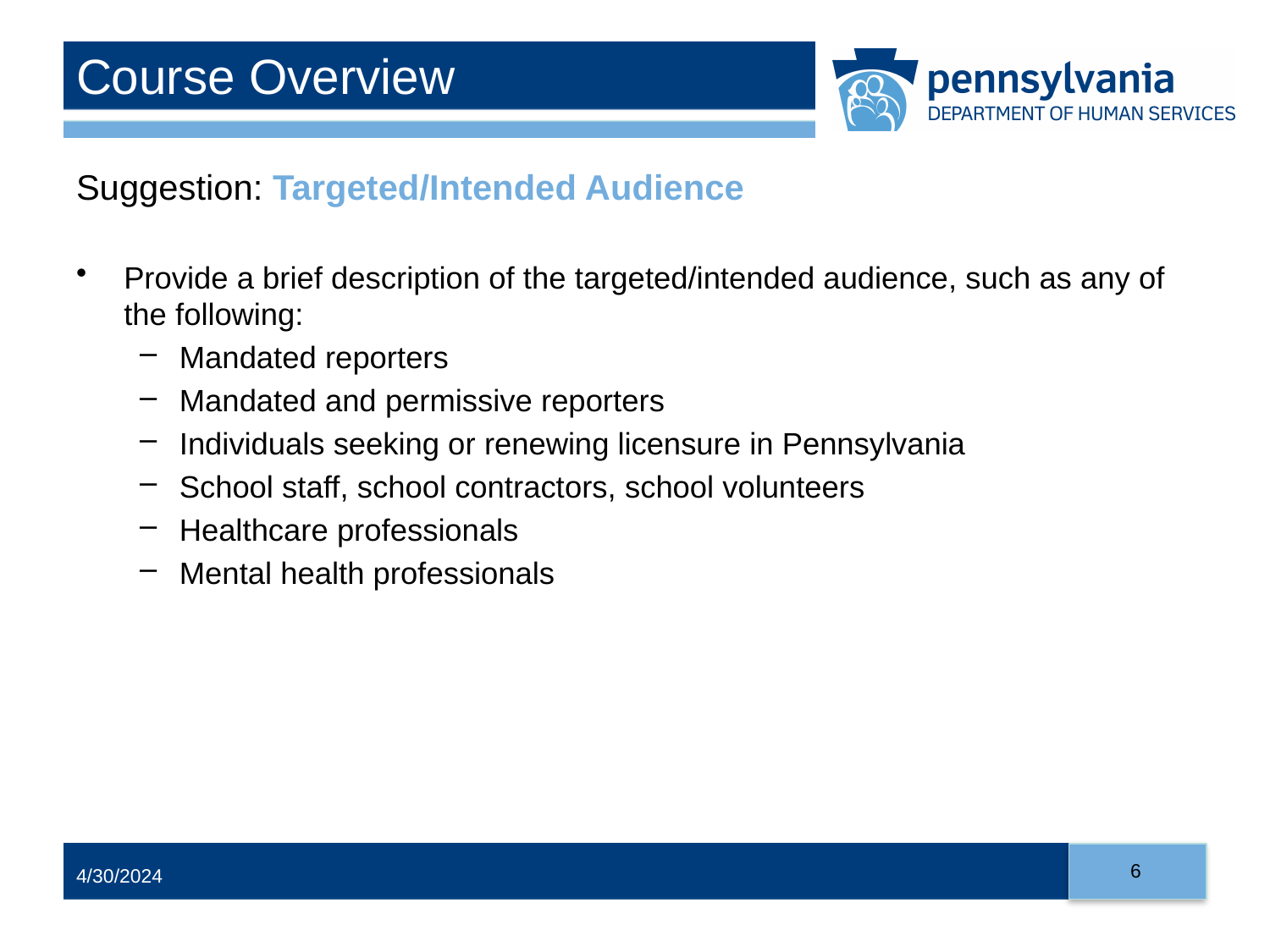

# Course Overview
Suggestion: Targeted/Intended Audience

Provide a brief description of the targeted/intended audience, such as any of the following:
Mandated reporters
Mandated and permissive reporters
Individuals seeking or renewing licensure in Pennsylvania
School staff, school contractors, school volunteers
Healthcare professionals
Mental health professionals
6